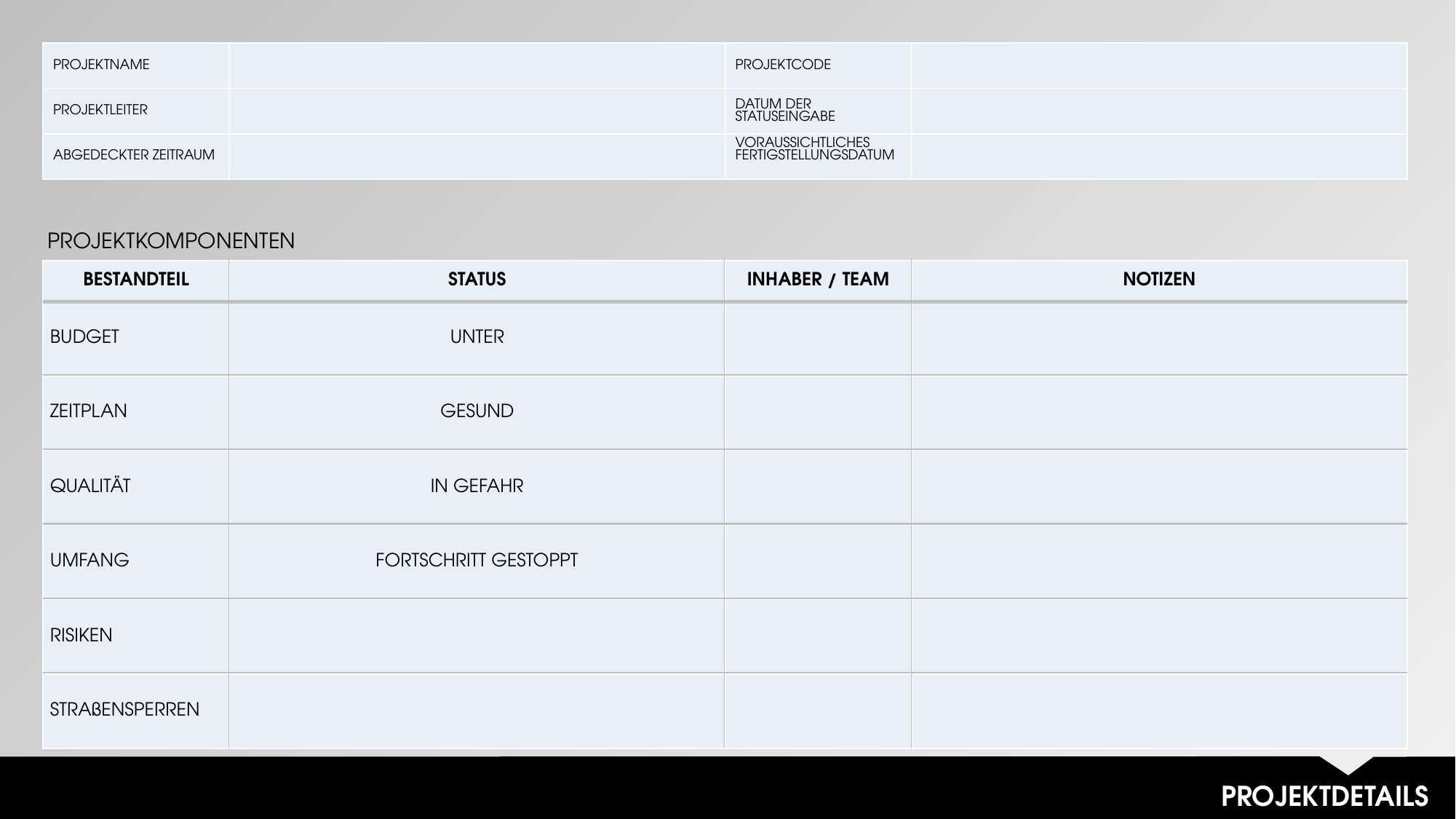

| PROJEKTNAME |  | PROJEKTCODE |  |
| --- | --- | --- | --- |
| PROJEKTLEITER |  | DATUM DER STATUSEINGABE |  |
| ABGEDECKTER ZEITRAUM |  | VORAUSSICHTLICHES FERTIGSTELLUNGSDATUM |  |
PROJEKTKOMPONENTEN
| BESTANDTEIL | STATUS | INHABER / TEAM | NOTIZEN |
| --- | --- | --- | --- |
| BUDGET | UNTER |  |  |
| ZEITPLAN | GESUND |  |  |
| QUALITÄT | IN GEFAHR |  |  |
| UMFANG | FORTSCHRITT GESTOPPT |  |  |
| RISIKEN |  |  |  |
| STRAßENSPERREN |  |  |  |

PROJEKTDETAILS